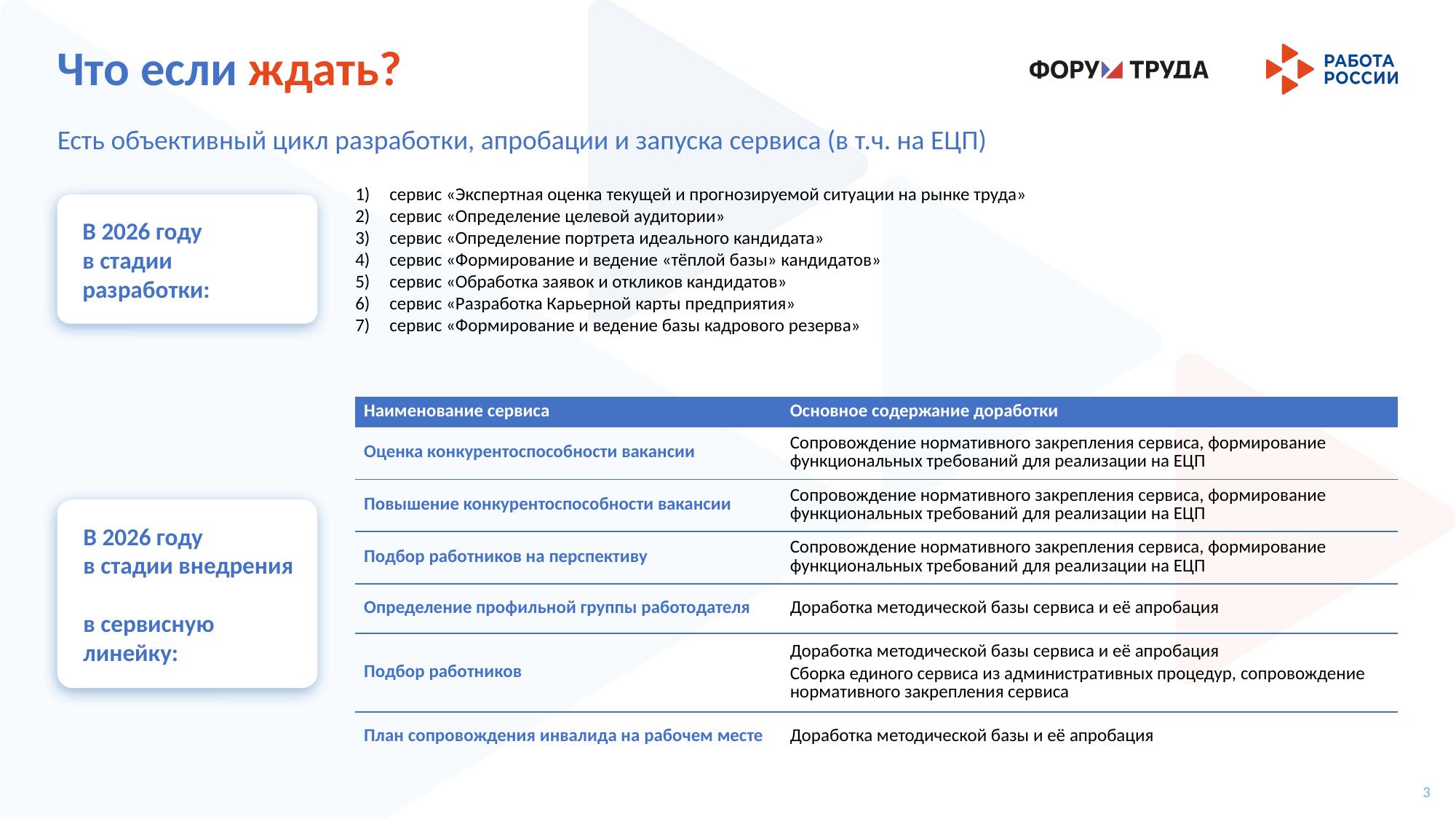

Что если ждать?
Есть объективный цикл разработки, апробации и запуска сервиса (в т.ч. на ЕЦП)
сервис «Экспертная оценка текущей и прогнозируемой ситуации на рынке труда»
сервис «Определение целевой аудитории»
сервис «Определение портрета идеального кандидата»
сервис «Формирование и ведение «тёплой базы» кандидатов»
сервис «Обработка заявок и откликов кандидатов»
сервис «Разработка Карьерной карты предприятия»
сервис «Формирование и ведение базы кадрового резерва»
В 2026 году
в стадии разработки:
| Наименование сервиса | Основное содержание доработки |
| --- | --- |
| Оценка конкурентоспособности вакансии | Сопровождение нормативного закрепления сервиса, формирование функциональных требований для реализации на ЕЦП |
| Повышение конкурентоспособности вакансии | Сопровождение нормативного закрепления сервиса, формирование функциональных требований для реализации на ЕЦП |
| Подбор работников на перспективу | Сопровождение нормативного закрепления сервиса, формирование функциональных требований для реализации на ЕЦП |
| Определение профильной группы работодателя | Доработка методической базы сервиса и её апробация |
| Подбор работников | Доработка методической базы сервиса и её апробация Сборка единого сервиса из административных процедур, сопровождение нормативного закрепления сервиса |
| План сопровождения инвалида на рабочем месте | Доработка методической базы и её апробация |
В 2026 году
в стадии внедрения
в сервисную линейку:
3